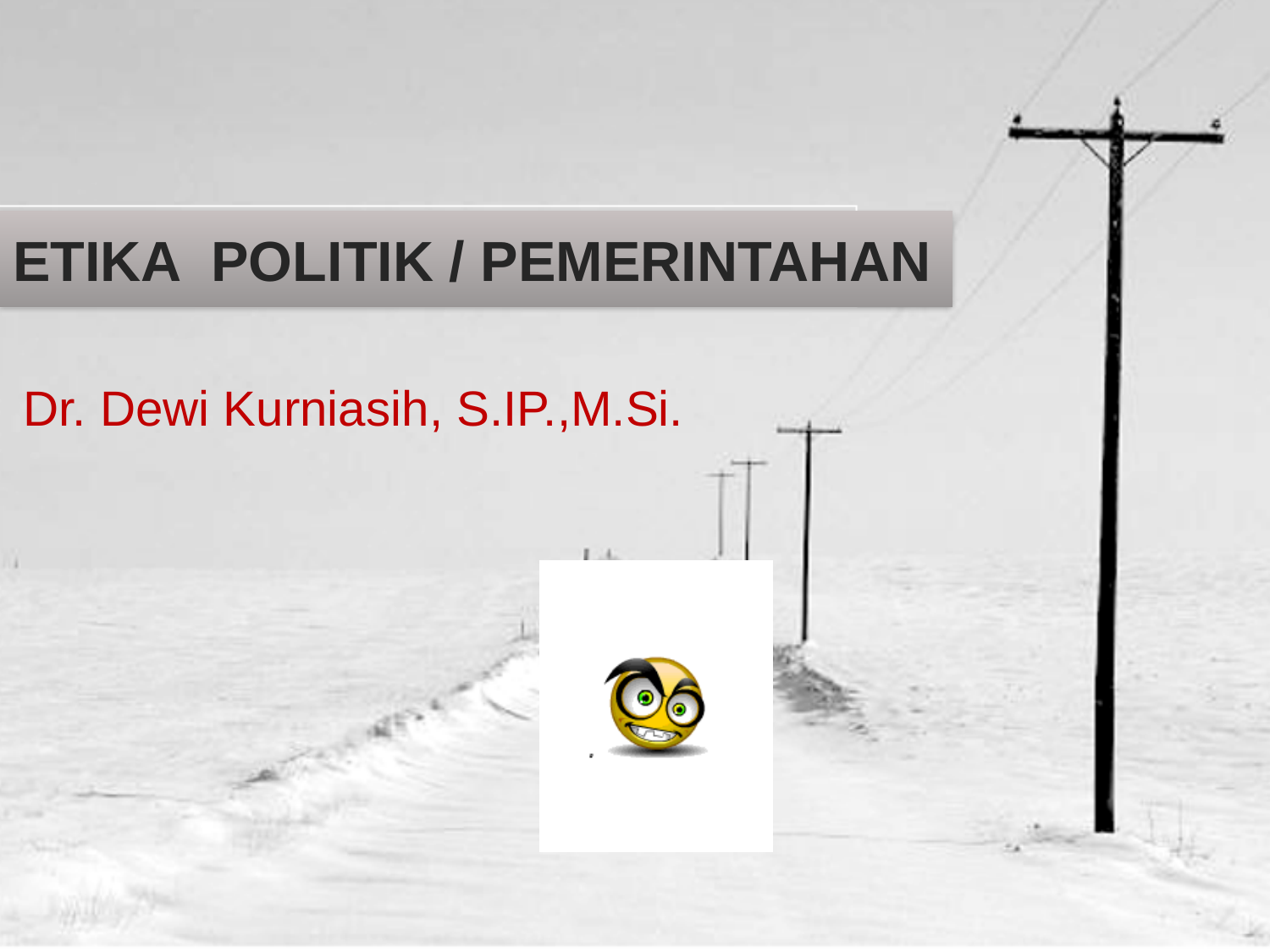

# ETIKA  POLITIK / PEMERINTAHAN
Dr. Dewi Kurniasih, S.IP.,M.Si.